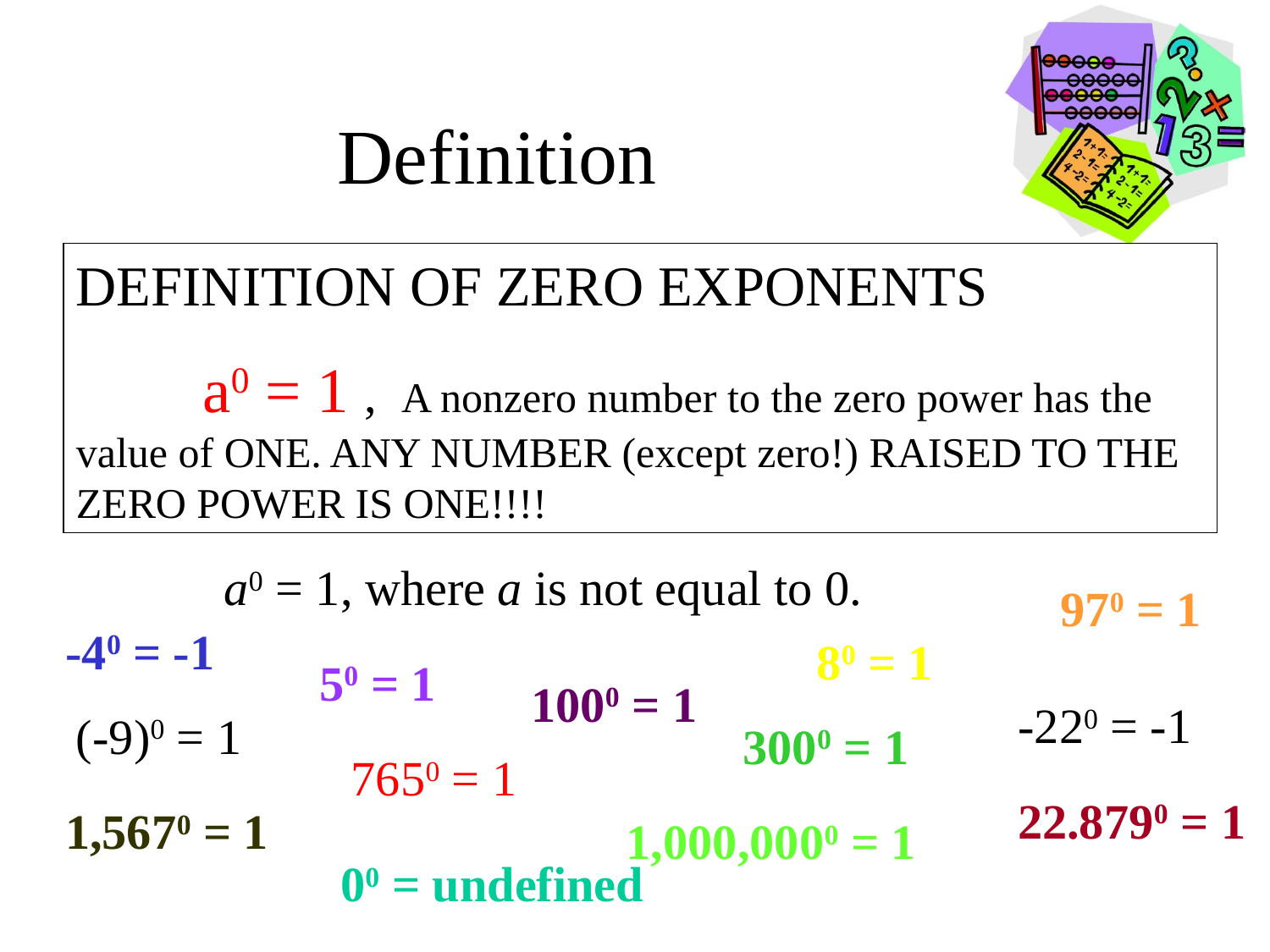

# Definition
DEFINITION OF ZERO EXPONENTS
	a0 = 1 ,  A nonzero number to the zero power has the value of ONE. ANY NUMBER (except zero!) RAISED TO THE ZERO POWER IS ONE!!!!
a0 = 1, where a is not equal to 0.
970 = 1
-40 = -1
80 = 1
50 = 1
1000 = 1
-220 = -1
(-9)0 = 1
3000 = 1
7650 = 1
22.8790 = 1
1,5670 = 1
1,000,0000 = 1
00 = undefined